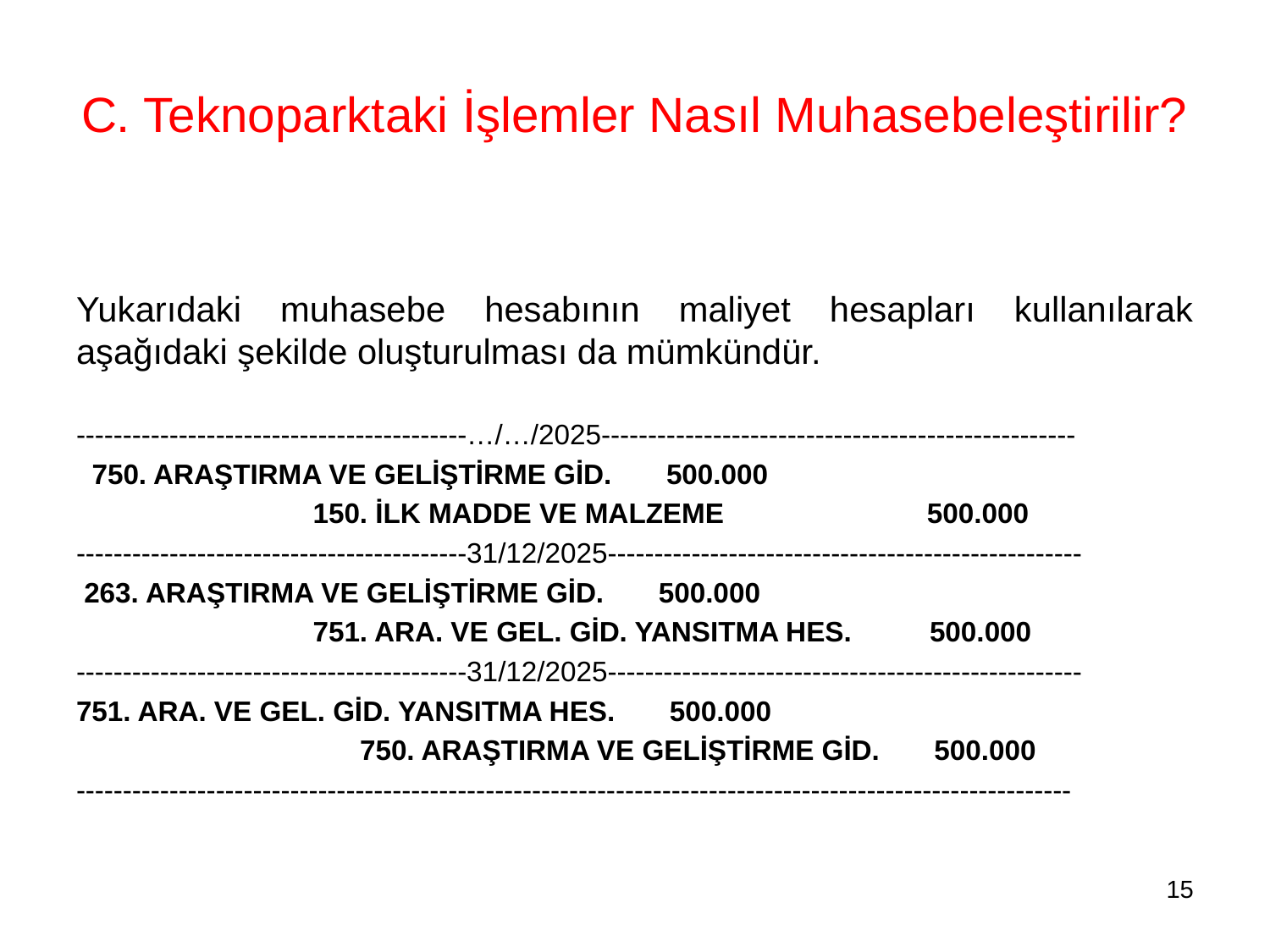

C. Teknoparktaki İşlemler Nasıl Muhasebeleştirilir?

Yukarıdaki muhasebe hesabının maliyet hesapları kullanılarak aşağıdaki şekilde oluşturulması da mümkündür.

------------------------------------------…/…/2025---------------------------------------------------
  750. ARAŞTIRMA VE GELİŞTİRME GİD.       500.000
	              150. İLK MADDE VE MALZEME                          500.000
------------------------------------------31/12/2025---------------------------------------------------
 263. ARAŞTIRMA VE GELİŞTİRME GİD.       500.000
	              751. ARA. VE GEL. GİD. YANSITMA HES.          500.000
------------------------------------------31/12/2025---------------------------------------------------
751. ARA. VE GEL. GİD. YANSITMA HES.       500.000
	                    750. ARAŞTIRMA VE GELİŞTİRME GİD.       500.000
-----------------------------------------------------------------------------------------------------------

15
Sunum Konusunu Yazınız
1/11